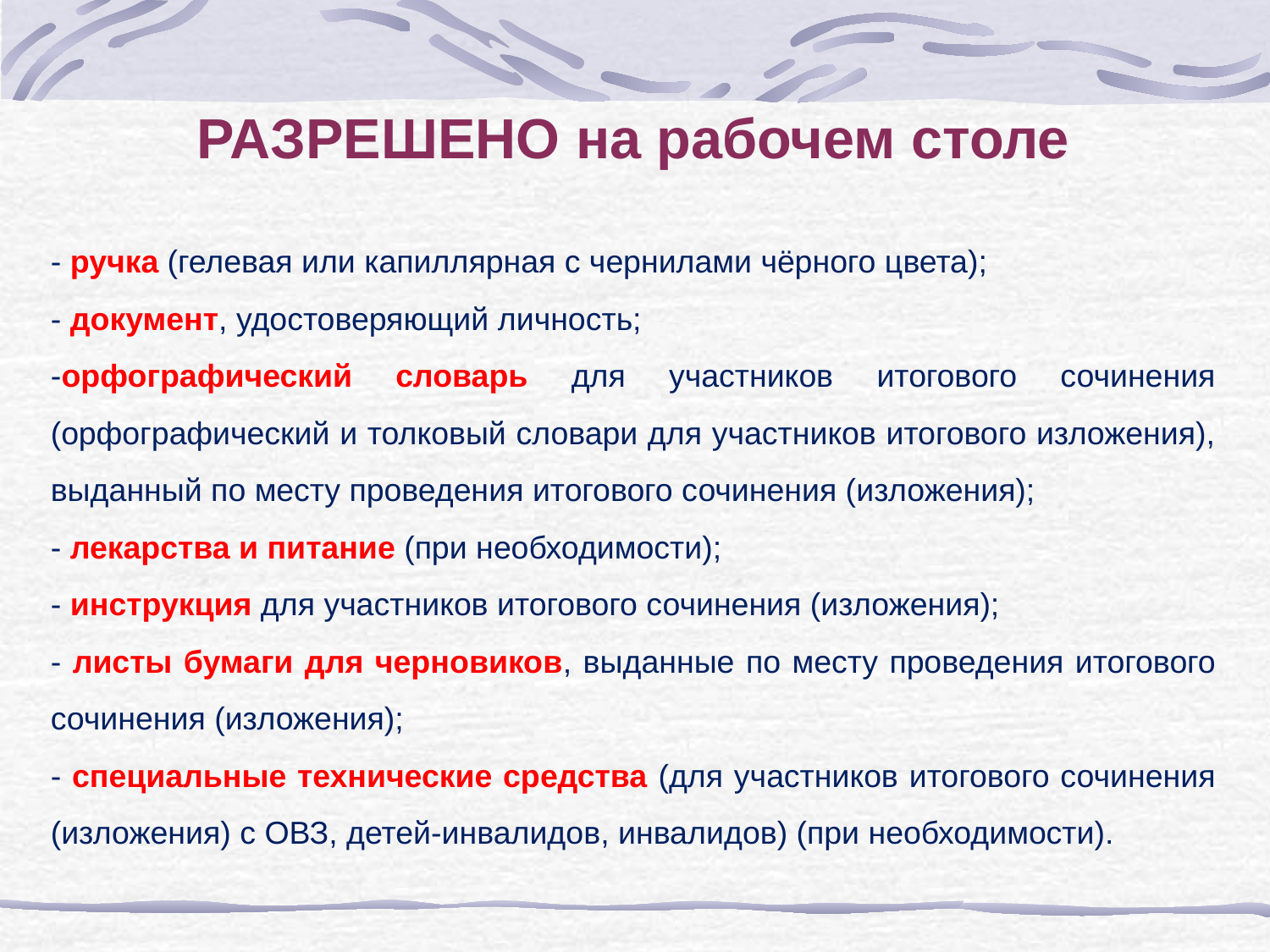

РАЗРЕШЕНО на рабочем столе
- ручка (гелевая или капиллярная с чернилами чёрного цвета);
- документ, удостоверяющий личность;
-орфографический словарь для участников итогового сочинения (орфографический и толковый словари для участников итогового изложения), выданный по месту проведения итогового сочинения (изложения);
- лекарства и питание (при необходимости);
- инструкция для участников итогового сочинения (изложения);
- листы бумаги для черновиков, выданные по месту проведения итогового сочинения (изложения);
- специальные технические средства (для участников итогового сочинения (изложения) с ОВЗ, детей-инвалидов, инвалидов) (при необходимости).